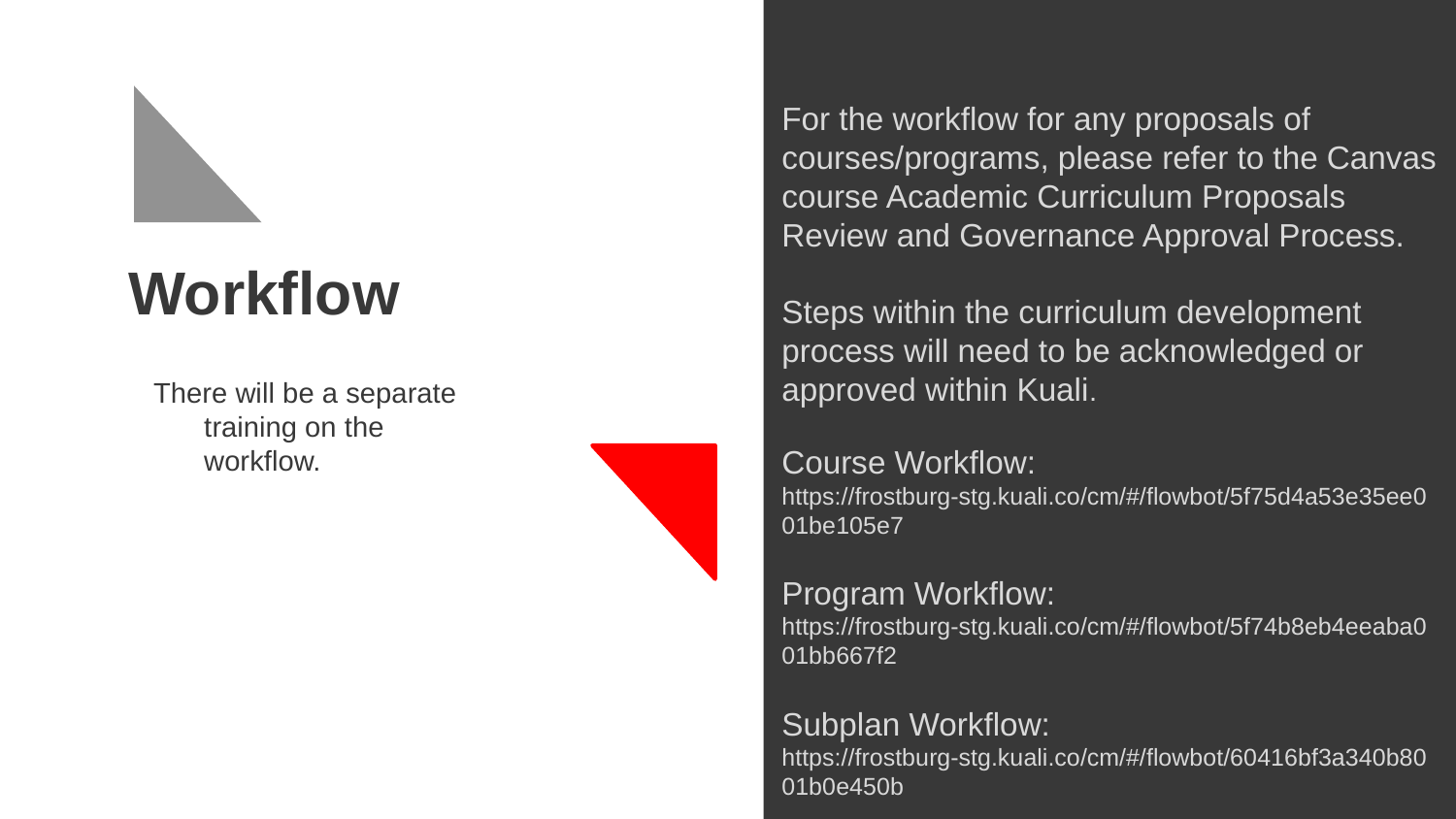

For the workflow for any proposals of courses/programs, please refer to the Canvas course Academic Curriculum Proposals Review and Governance Approval Process.

Steps within the curriculum development process will need to be acknowledged or approved within Kuali.

Course Workflow: https://frostburg-stg.kuali.co/cm/#/flowbot/5f75d4a53e35ee001be105e7

Program Workflow: https://frostburg-stg.kuali.co/cm/#/flowbot/5f74b8eb4eeaba001bb667f2

Subplan Workflow: https://frostburg-stg.kuali.co/cm/#/flowbot/60416bf3a340b8001b0e450b
# Workflow
There will be a separate training on the  workflow.